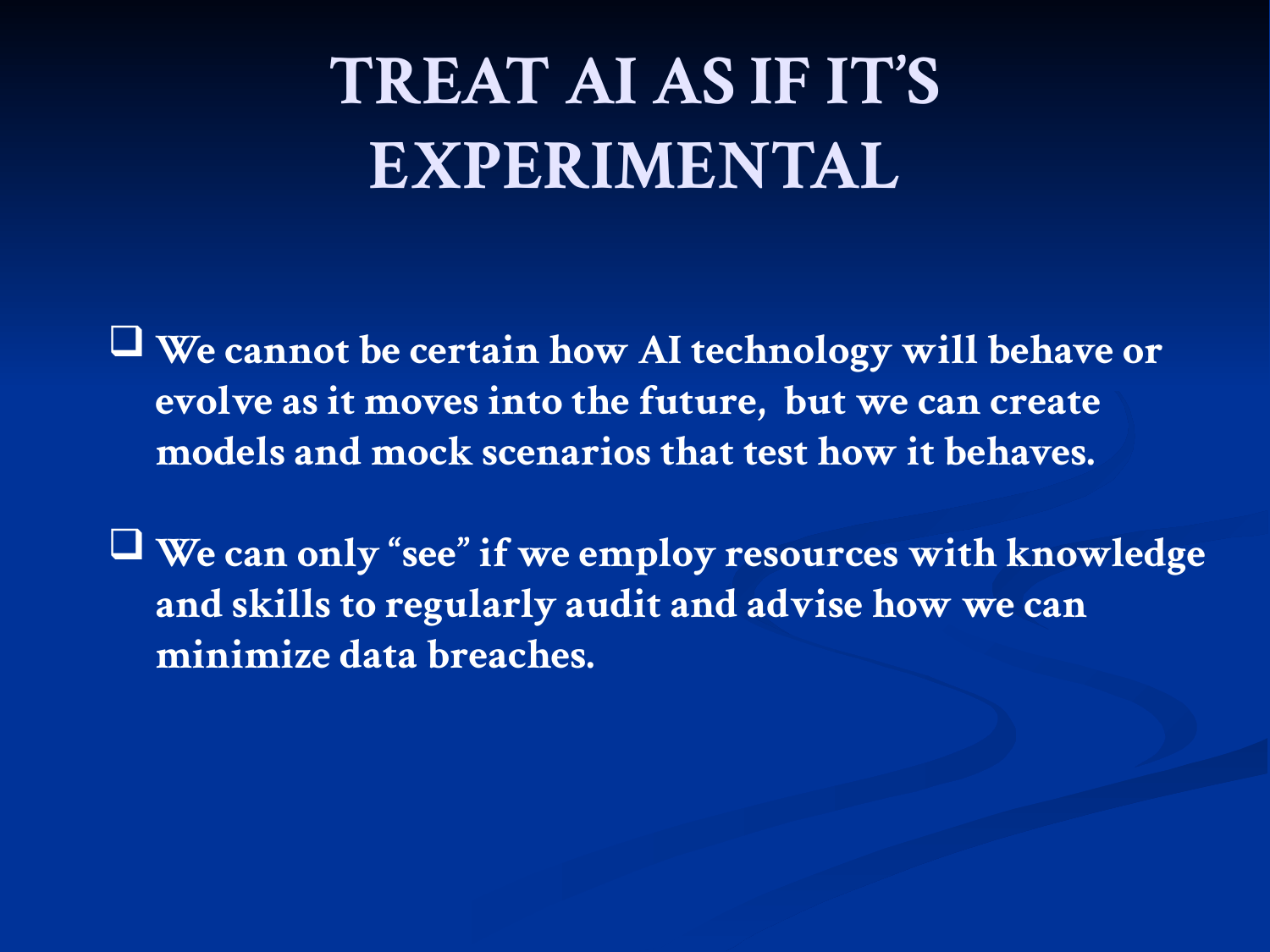

# TREAT AI AS IF IT’S EXPERIMENTAL

We cannot be certain how AI technology will behave or evolve as it moves into the future,  but we can create models and mock scenarios that test how it behaves.

We can only “see” if we employ resources with knowledge and skills to regularly audit and advise how we can minimize data breaches.